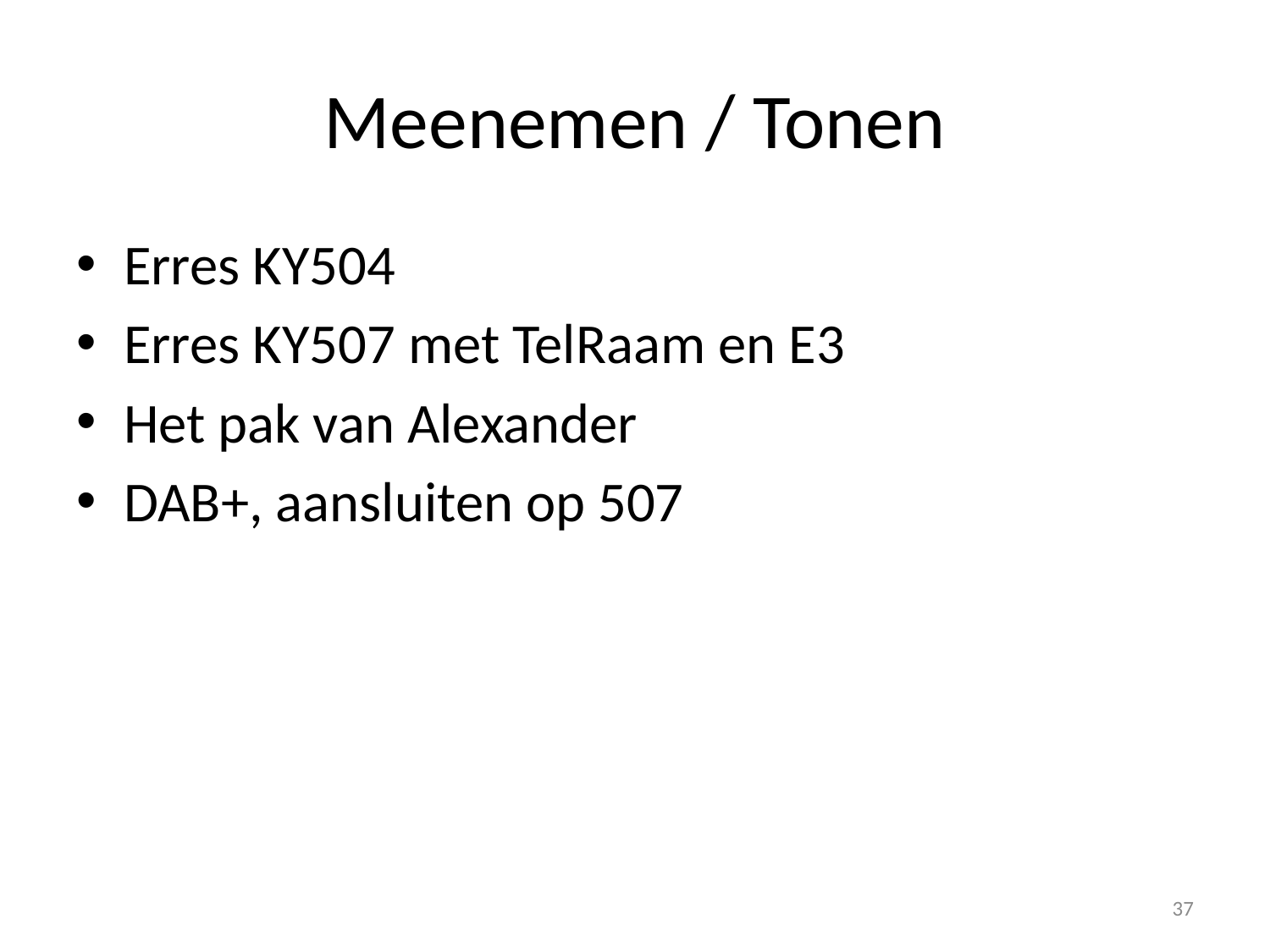

# Meenemen / Tonen
Erres KY504
Erres KY507 met TelRaam en E3
Het pak van Alexander
DAB+, aansluiten op 507
37